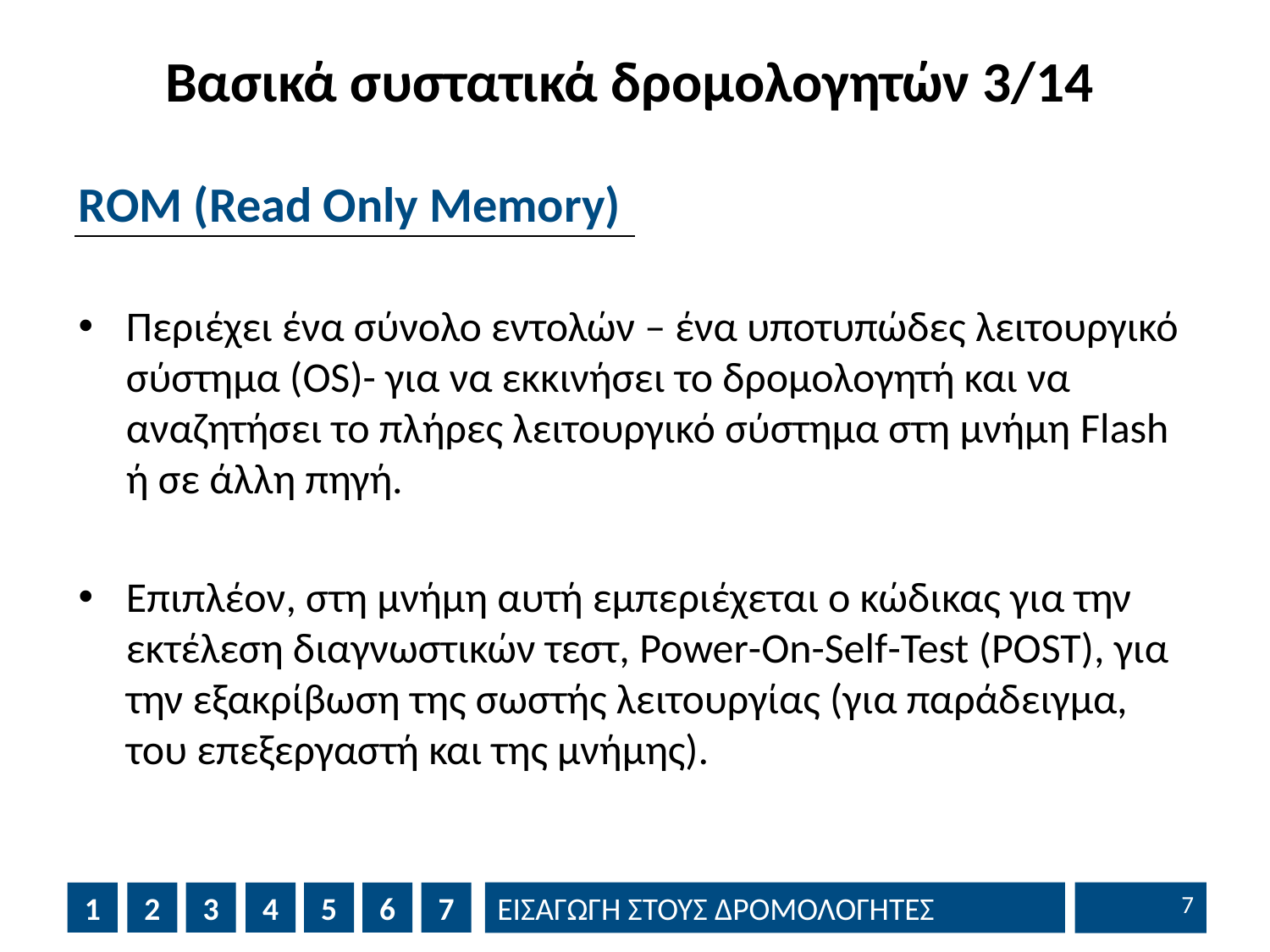

# Βασικά συστατικά δρομολογητών 3/14
ROM (Read Only Memory)

Περιέχει ένα σύνολο εντολών – ένα υποτυπώδες λειτουργικό σύστημα (OS)- για να εκκινήσει το δρομολογητή και να αναζητήσει το πλήρες λειτουργικό σύστημα στη μνήμη Flash ή σε άλλη πηγή.

Επιπλέον, στη μνήμη αυτή εμπεριέχεται ο κώδικας για την εκτέλεση διαγνωστικών τεστ, Power-On-Self-Test (POST), για την εξακρίβωση της σωστής λειτουργίας (για παράδειγμα, του επεξεργαστή και της μνήμης).
7
1
2
3
4
5
6
7